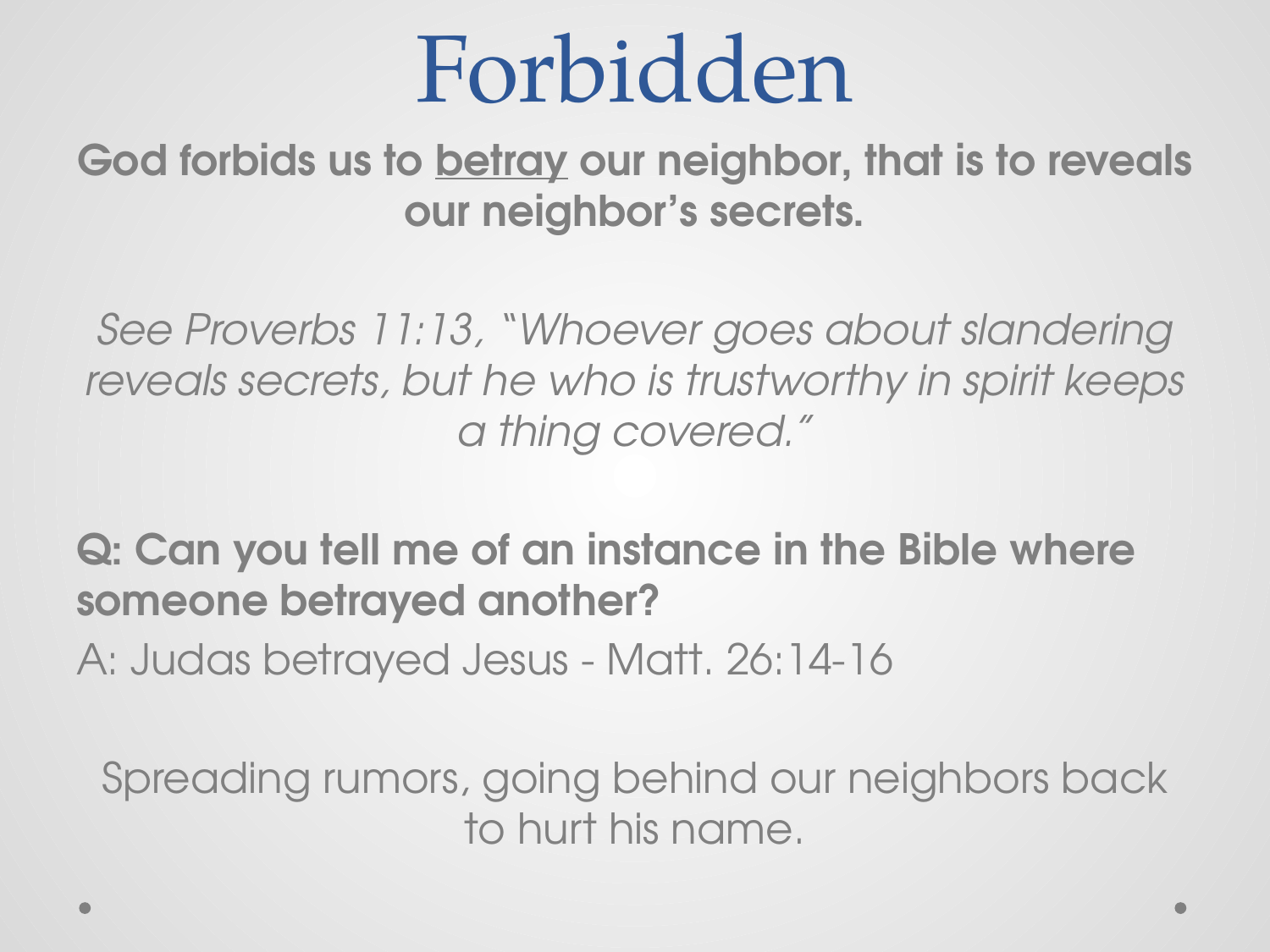

# Forbidden
God forbids us to betray our neighbor, that is to reveals our neighbor’s secrets.

See Proverbs 11:13, “Whoever goes about slandering reveals secrets, but he who is trustworthy in spirit keeps a thing covered.”

Q: Can you tell me of an instance in the Bible where someone betrayed another?
A: Judas betrayed Jesus - Matt. 26:14-16

Spreading rumors, going behind our neighbors back to hurt his name.